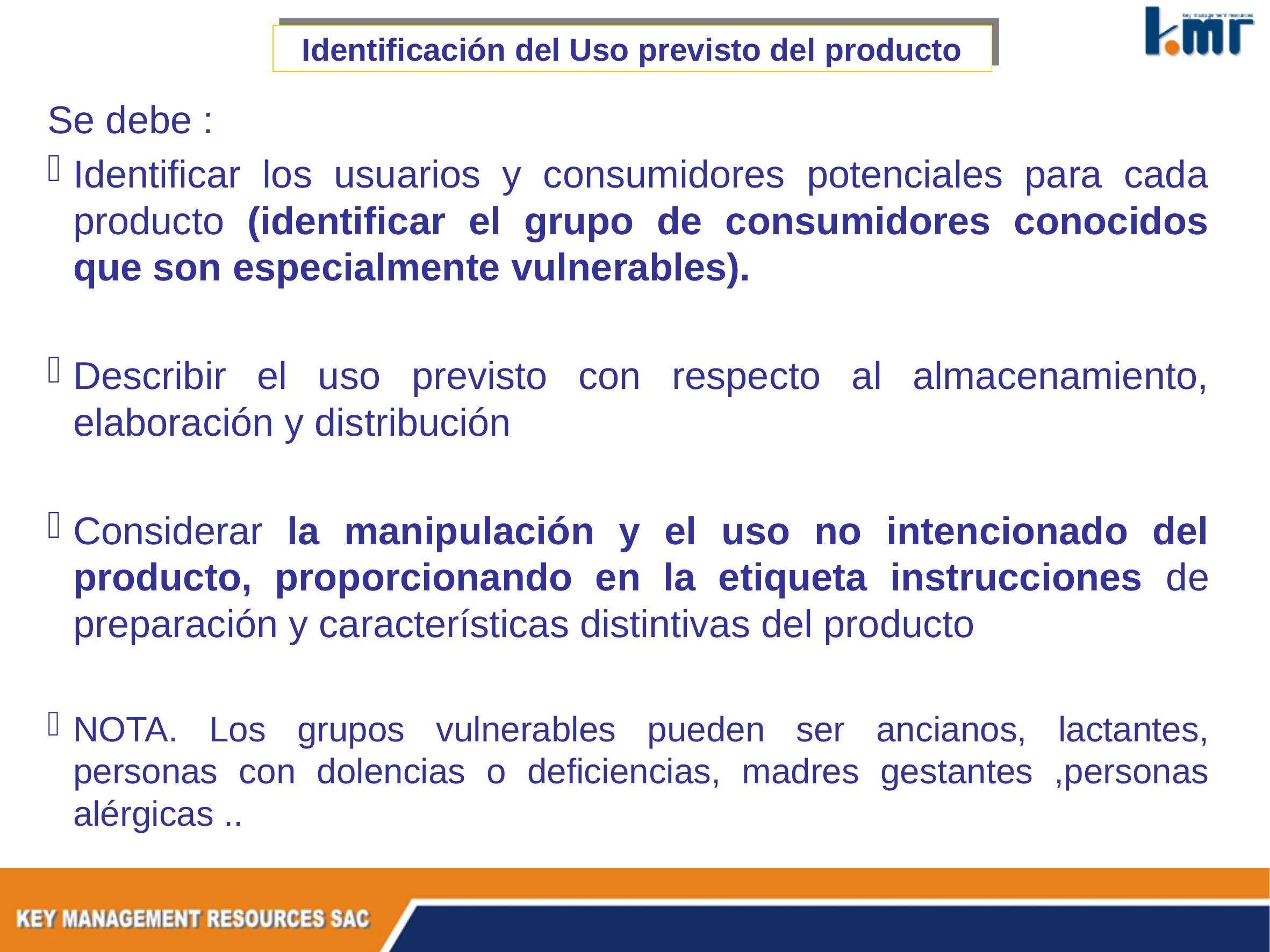

Identificación del Uso previsto del producto
Se debe :
Identificar los usuarios y consumidores potenciales para cada producto (identificar el grupo de consumidores conocidos que son especialmente vulnerables).

Describir el uso previsto con respecto al almacenamiento, elaboración y distribución

Considerar la manipulación y el uso no intencionado del producto, proporcionando en la etiqueta instrucciones de preparación y características distintivas del producto

NOTA. Los grupos vulnerables pueden ser ancianos, lactantes, personas con dolencias o deficiencias, madres gestantes ,personas alérgicas ..